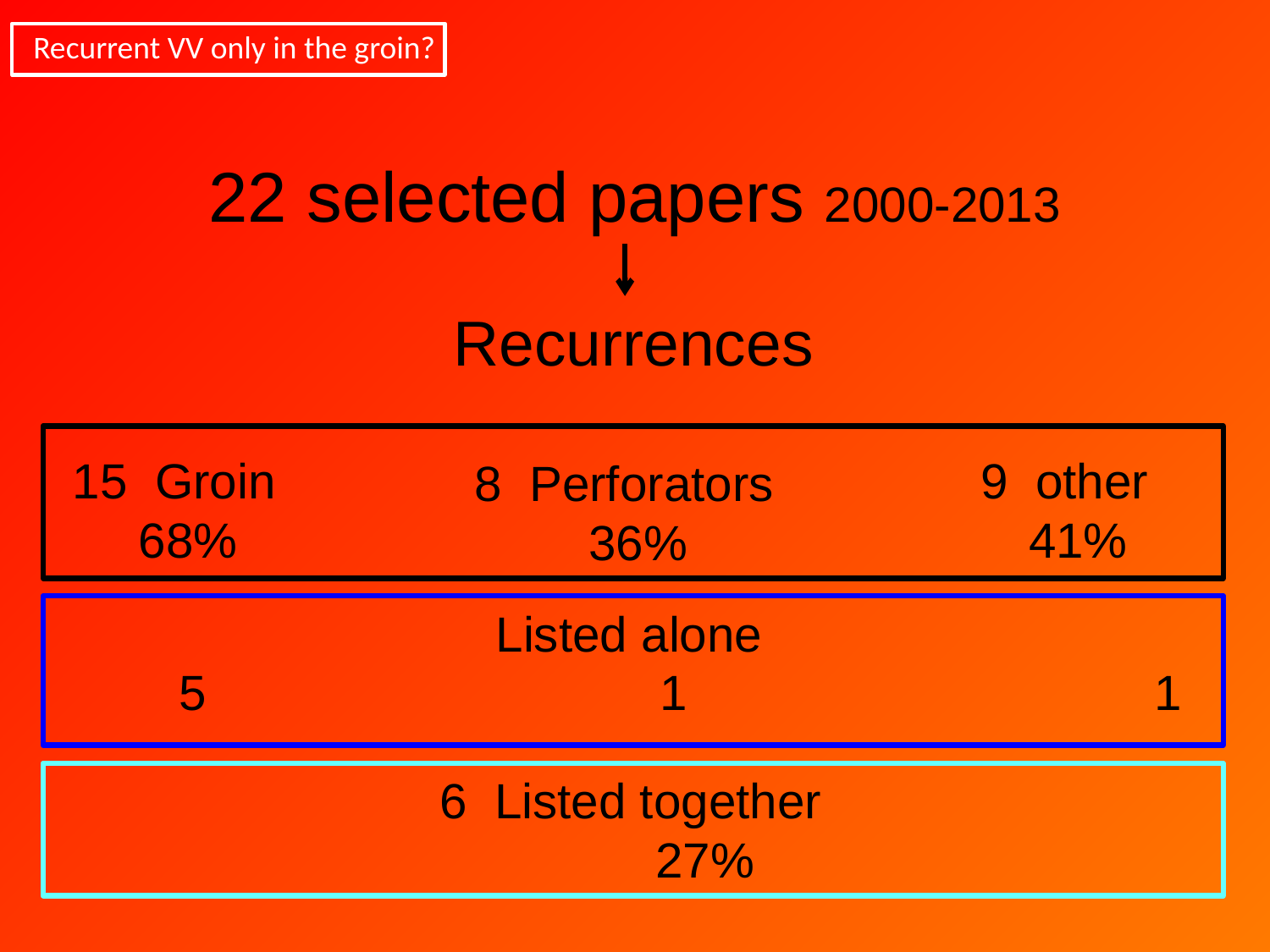

Recurrent VV only in the groin?

22 selected papers 2000-2013
Recurrences

15  Groin
68%
9  other
41%
8  Perforators
36%
 Listed alone
             5                                 1                                  1

6  Listed together
                                               27%